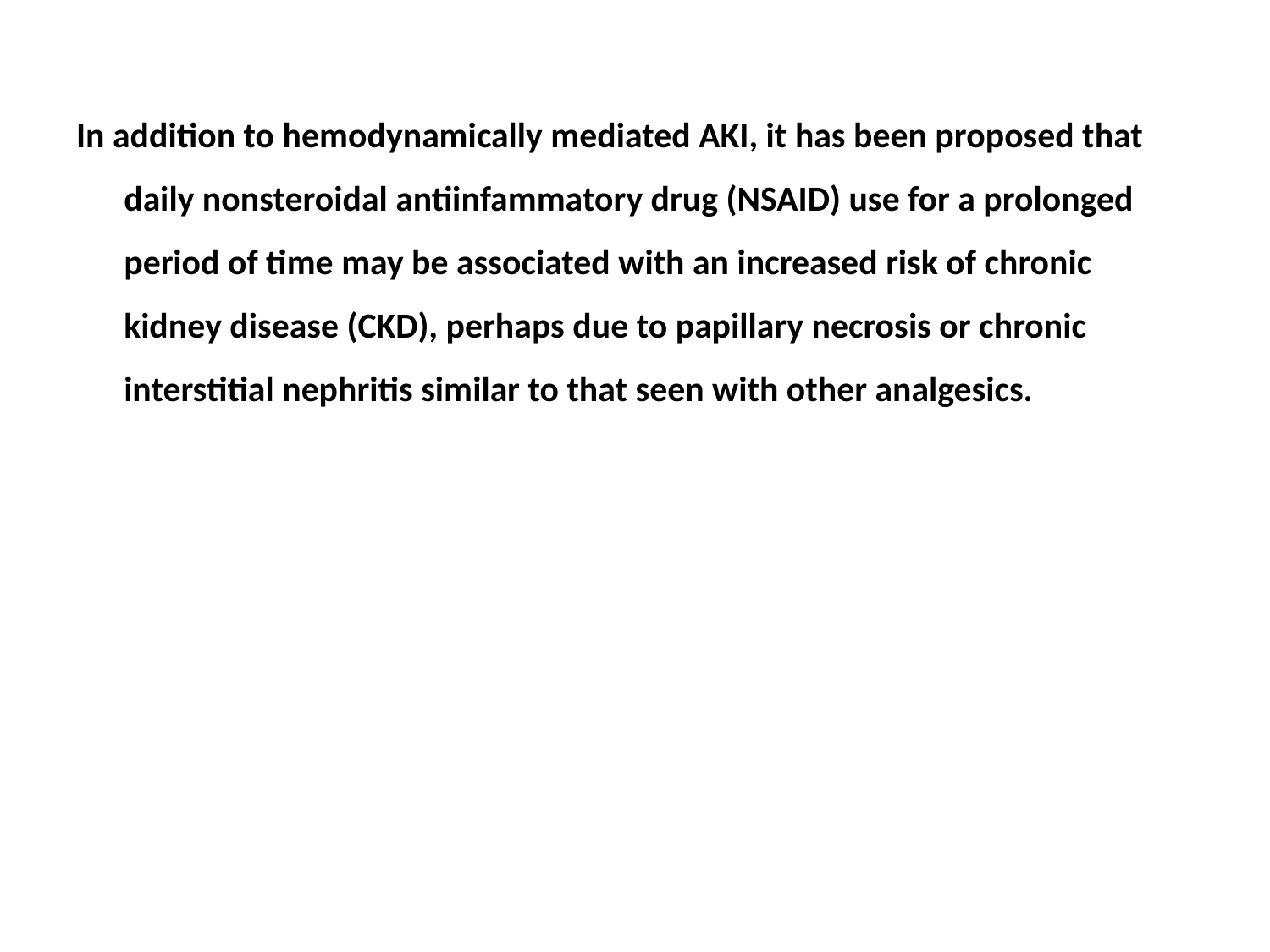

In addition to hemodynamically mediated AKI, it has been proposed that daily nonsteroidal antiinfammatory drug (NSAID) use for a prolonged period of time may be associated with an increased risk of chronic kidney disease (CKD), perhaps due to papillary necrosis or chronic interstitial nephritis similar to that seen with other analgesics.